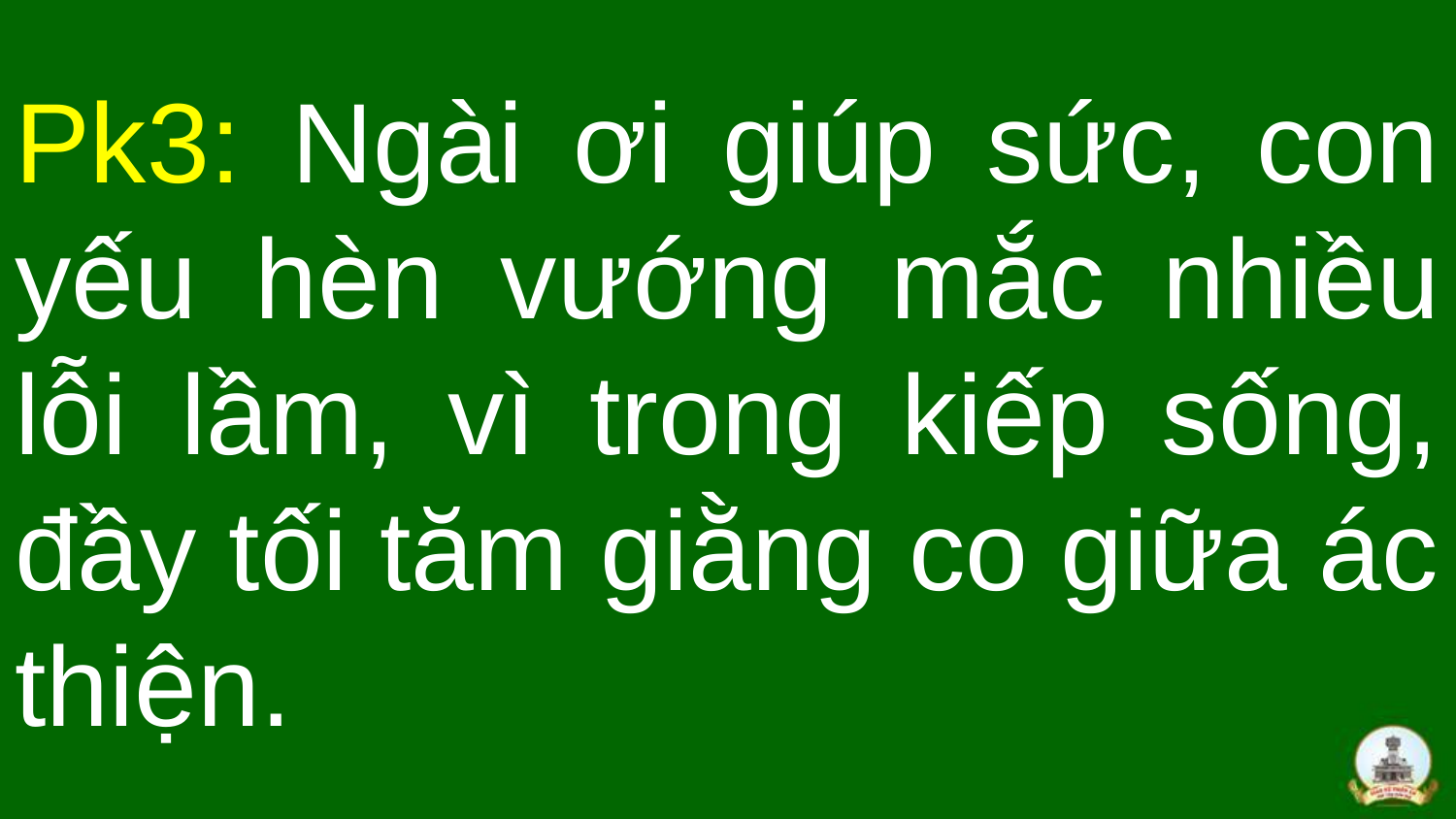

# Pk3: Ngài ơi giúp sức, con yếu hèn vướng mắc nhiều lỗi lầm, vì trong kiếp sống, đầy tối tăm giằng co giữa ác thiện.